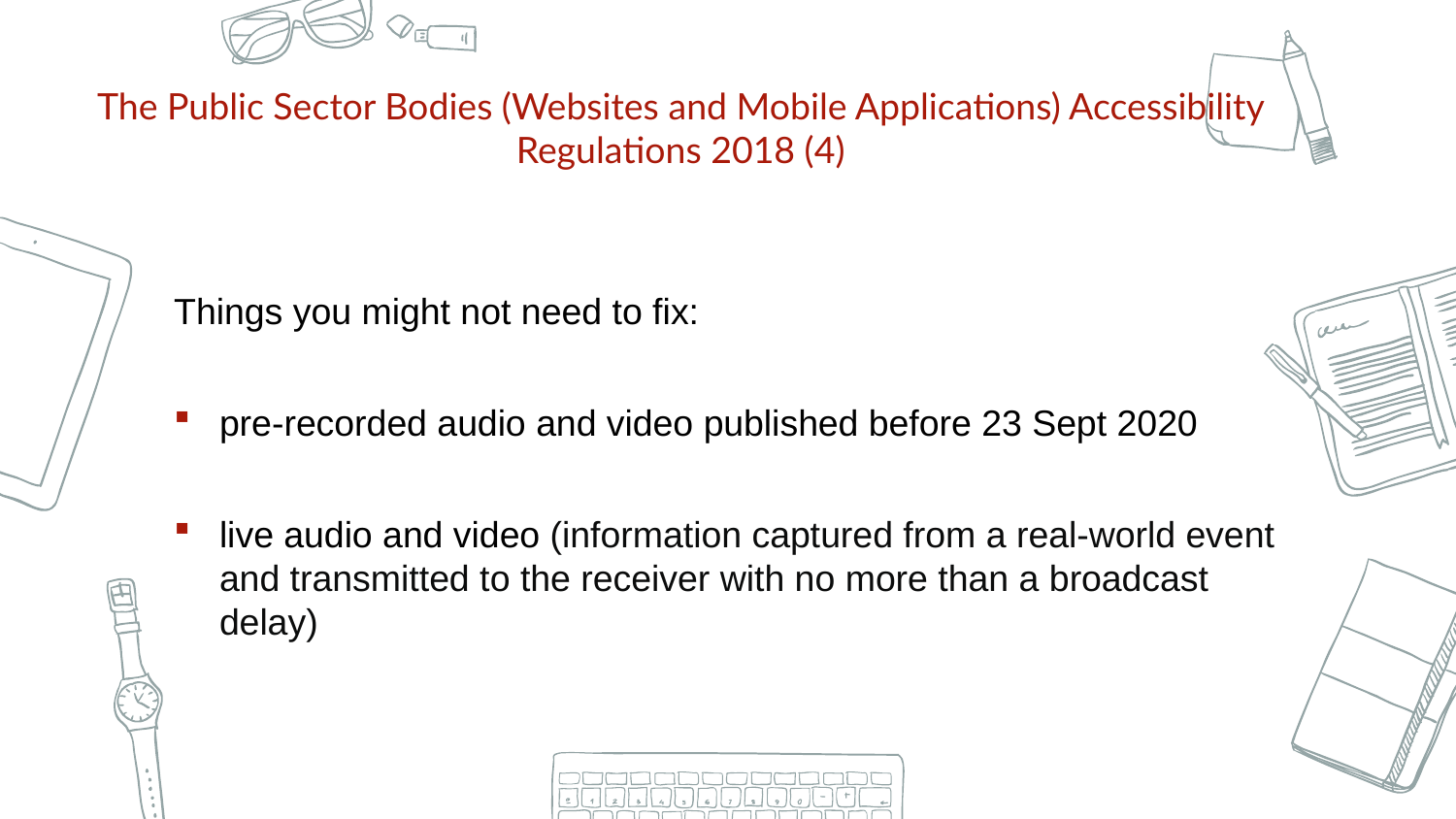

The Public Sector Bodies (Websites and Mobile Applications) Accessibility Regulations 2018 (4)
Things you might not need to fix:

pre-recorded audio and video published before 23 Sept 2020

live audio and video (information captured from a real-world event and transmitted to the receiver with no more than a broadcast delay)